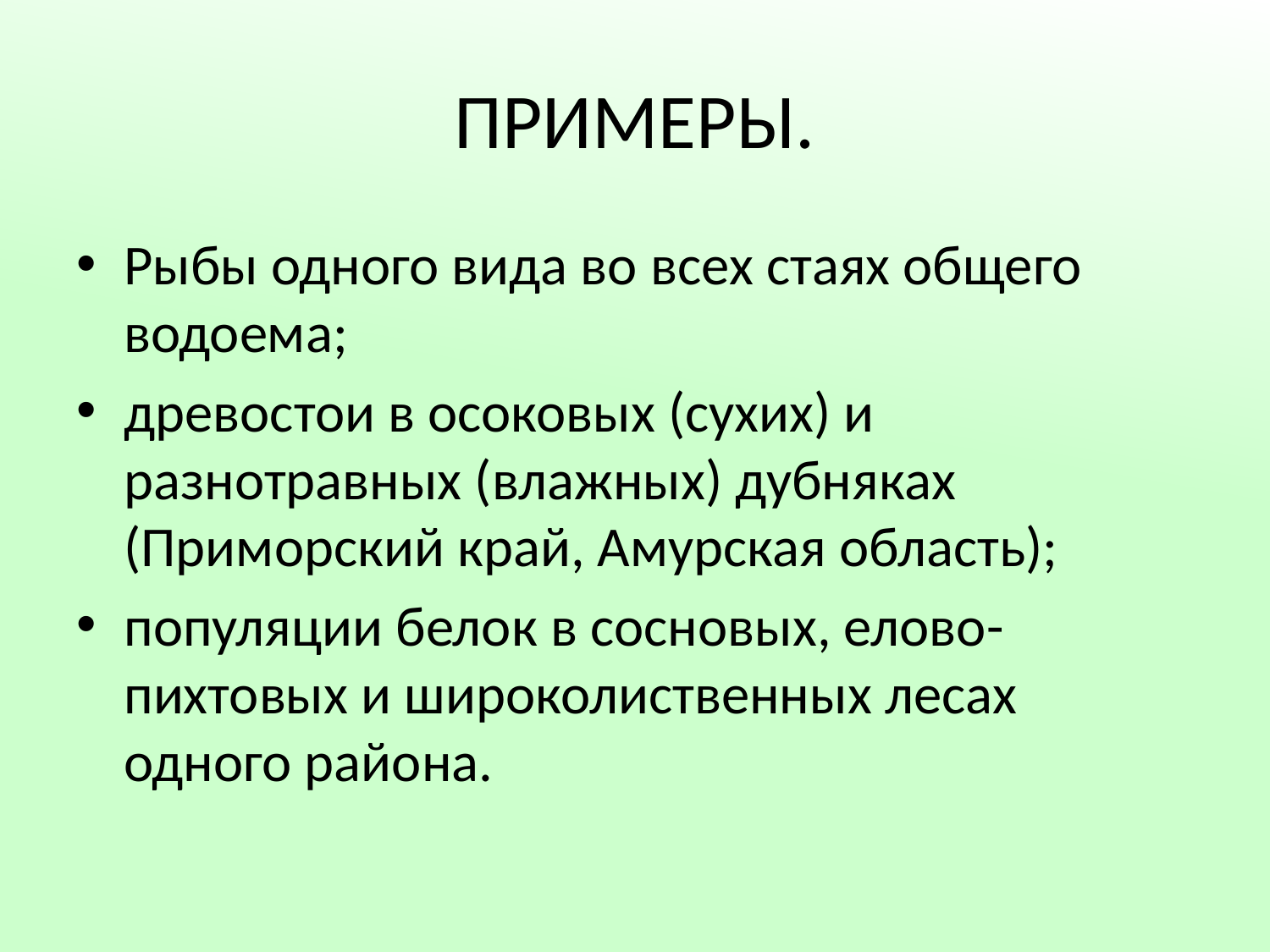

# ПРИМЕРЫ.
Рыбы одного вида во всех стаях общего водоема;
древостои в осоковых (сухих) и разнотравных (влажных) дубняках (Приморский край, Амурская область);
популяции белок в сосновых, елово-пихтовых и широколиственных лесах одного района.